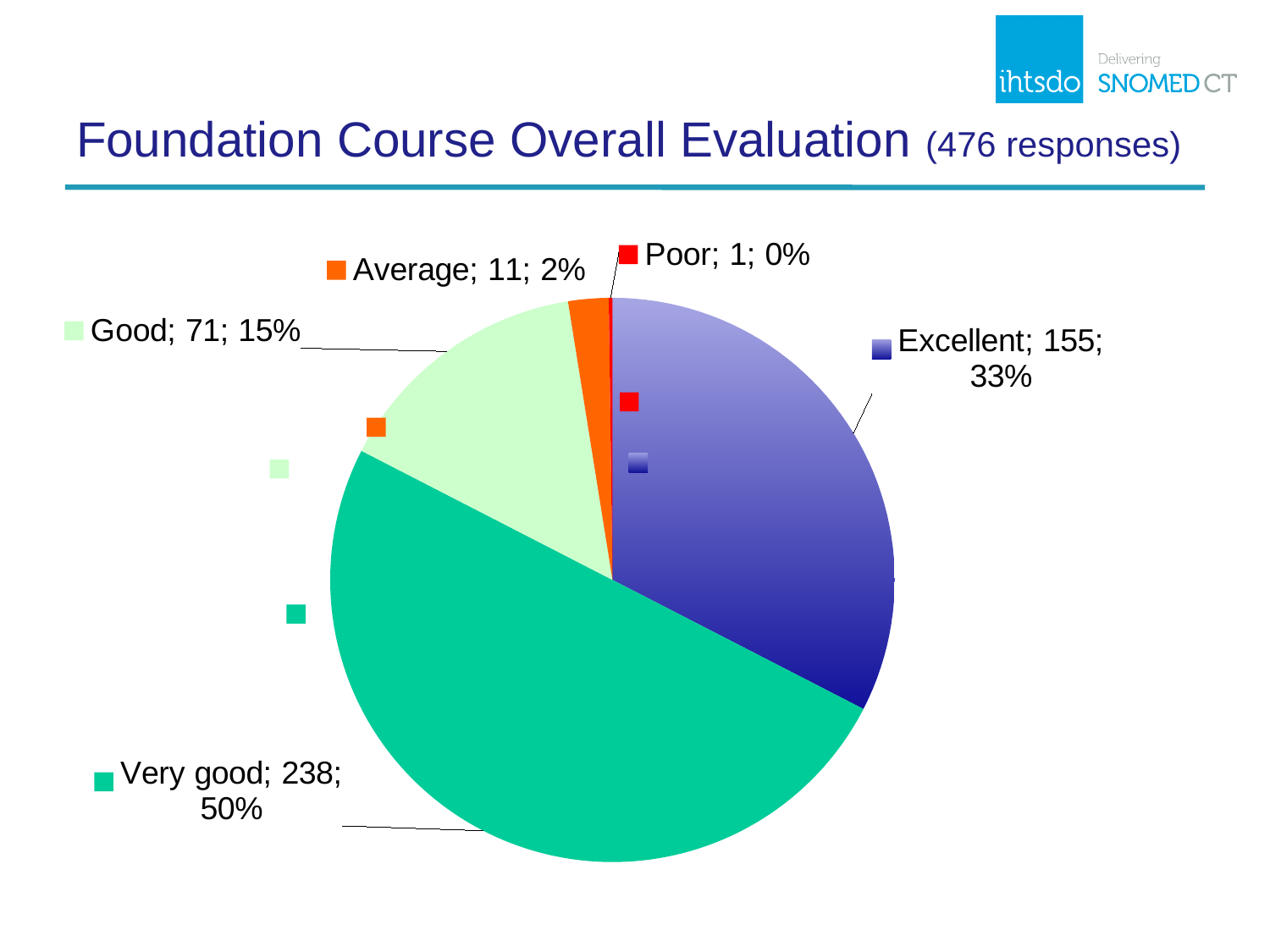

# Foundation Course Overall Evaluation (476 responses)

### Chart

| Category | Foundation Overall |
|---|---|
| Excellent | 155.0 |
| Very good | 238.0 |
| Good | 71.0 |
| Average | 11.0 |
| Poor | 1.0 |